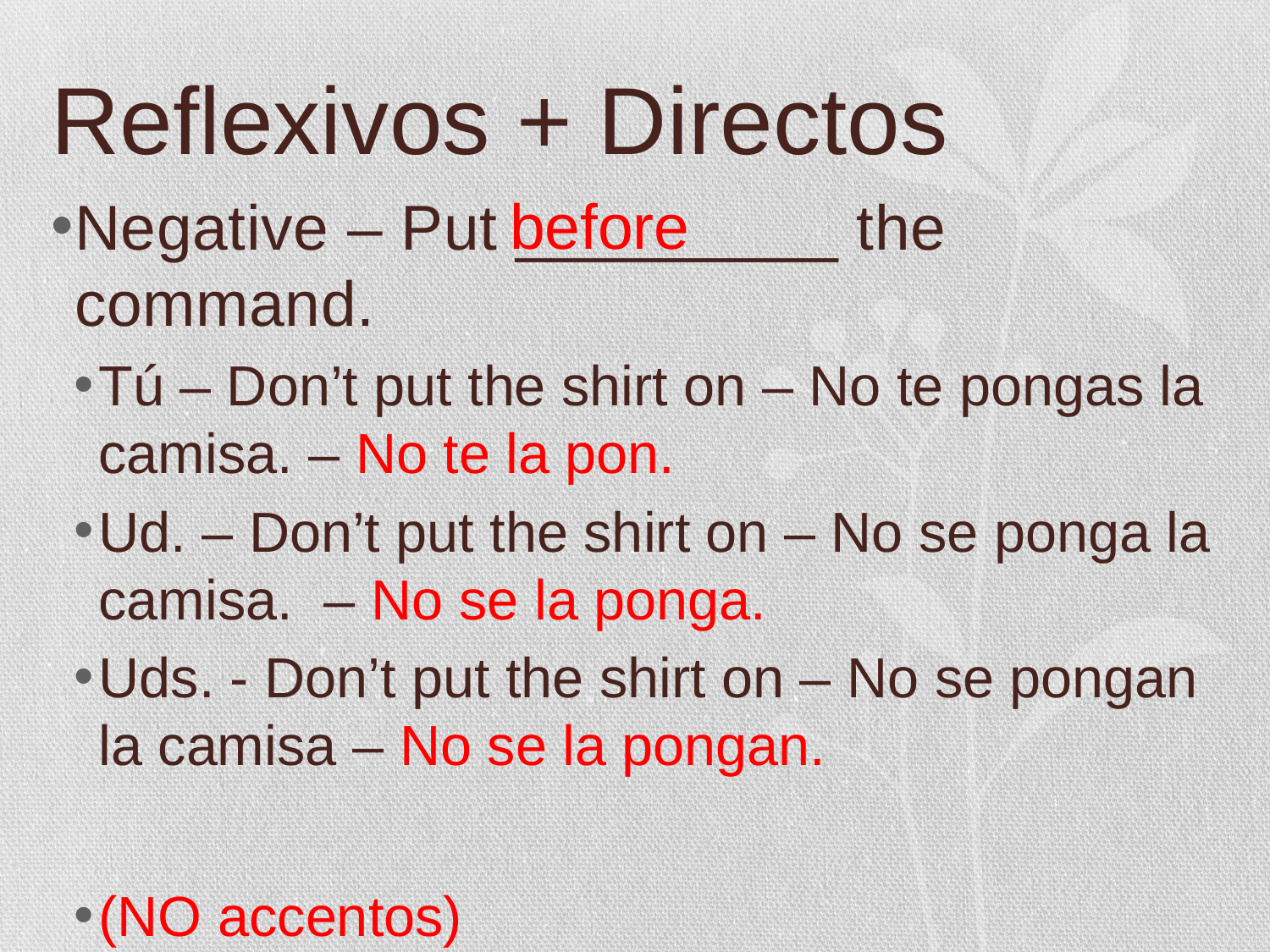

# Reflexivos + Directos
before
Negative – Put _________ the command.
Tú – Don’t put the shirt on – No te pongas la camisa. – No te la pon.
Ud. – Don’t put the shirt on – No se ponga la camisa.  – No se la ponga.
Uds. - Don’t put the shirt on – No se pongan la camisa – No se la pongan.

(NO accentos)